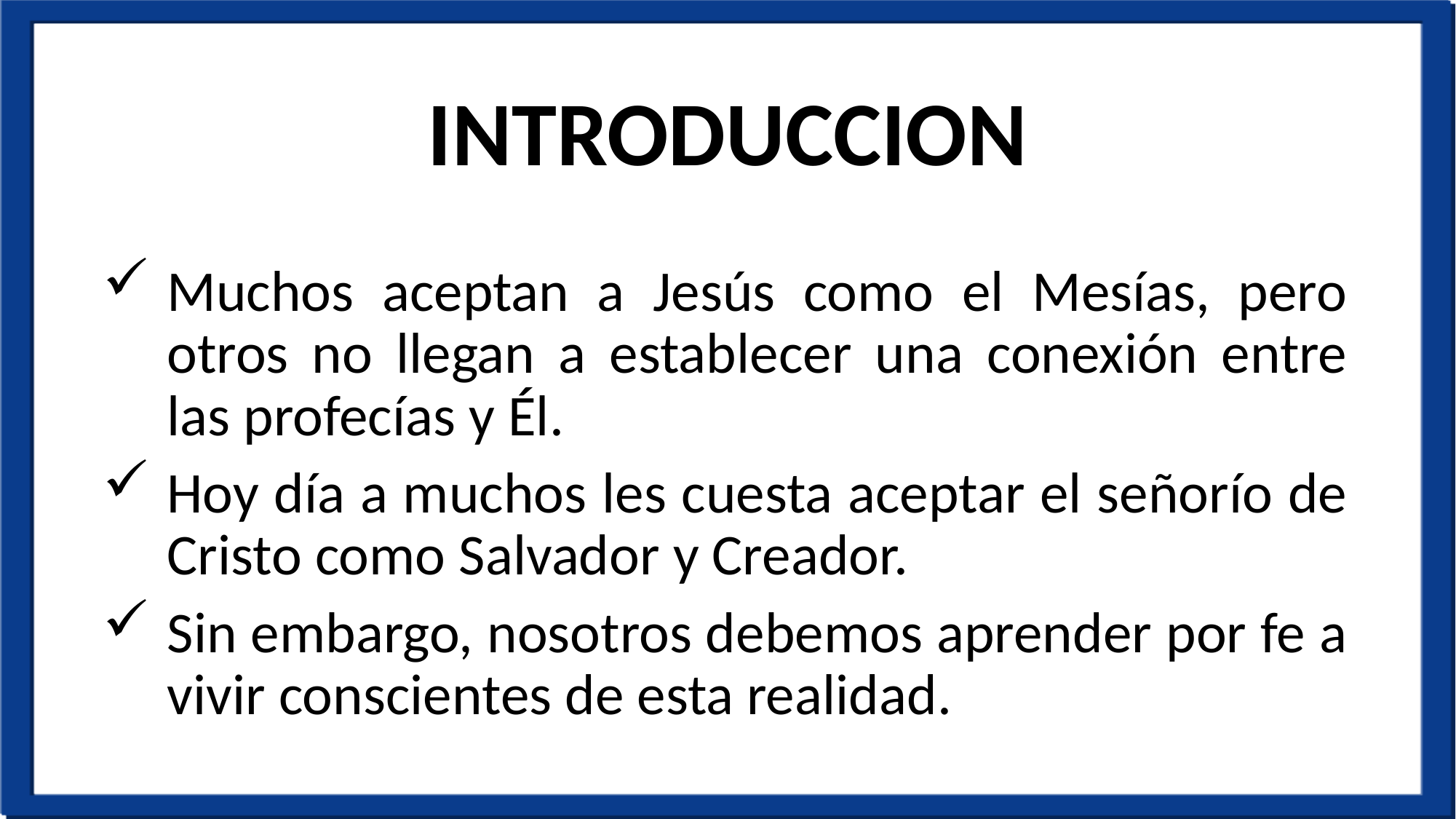

# INTRODUCCION
Muchos aceptan a Jesús como el Mesías, pero otros no llegan a establecer una conexión entre las profecías y Él.
Hoy día a muchos les cuesta aceptar el señorío de Cristo como Salvador y Creador.
Sin embargo, nosotros debemos aprender por fe a vivir conscientes de esta realidad.